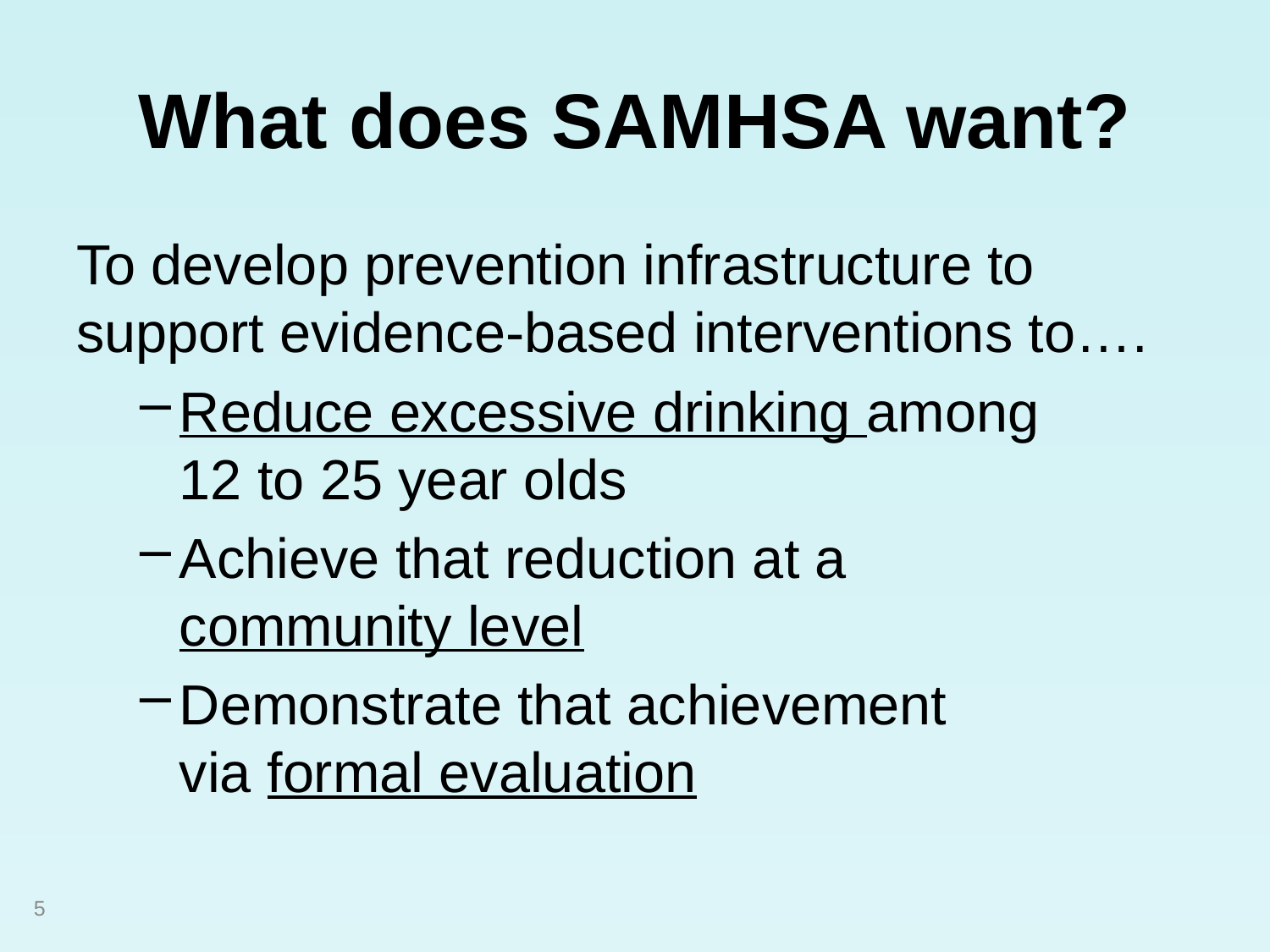

# What does SAMHSA want?
To develop prevention infrastructure to support evidence-based interventions to….
Reduce excessive drinking among
12 to 25 year olds
Achieve that reduction at a
community level
Demonstrate that achievement
via formal evaluation
5